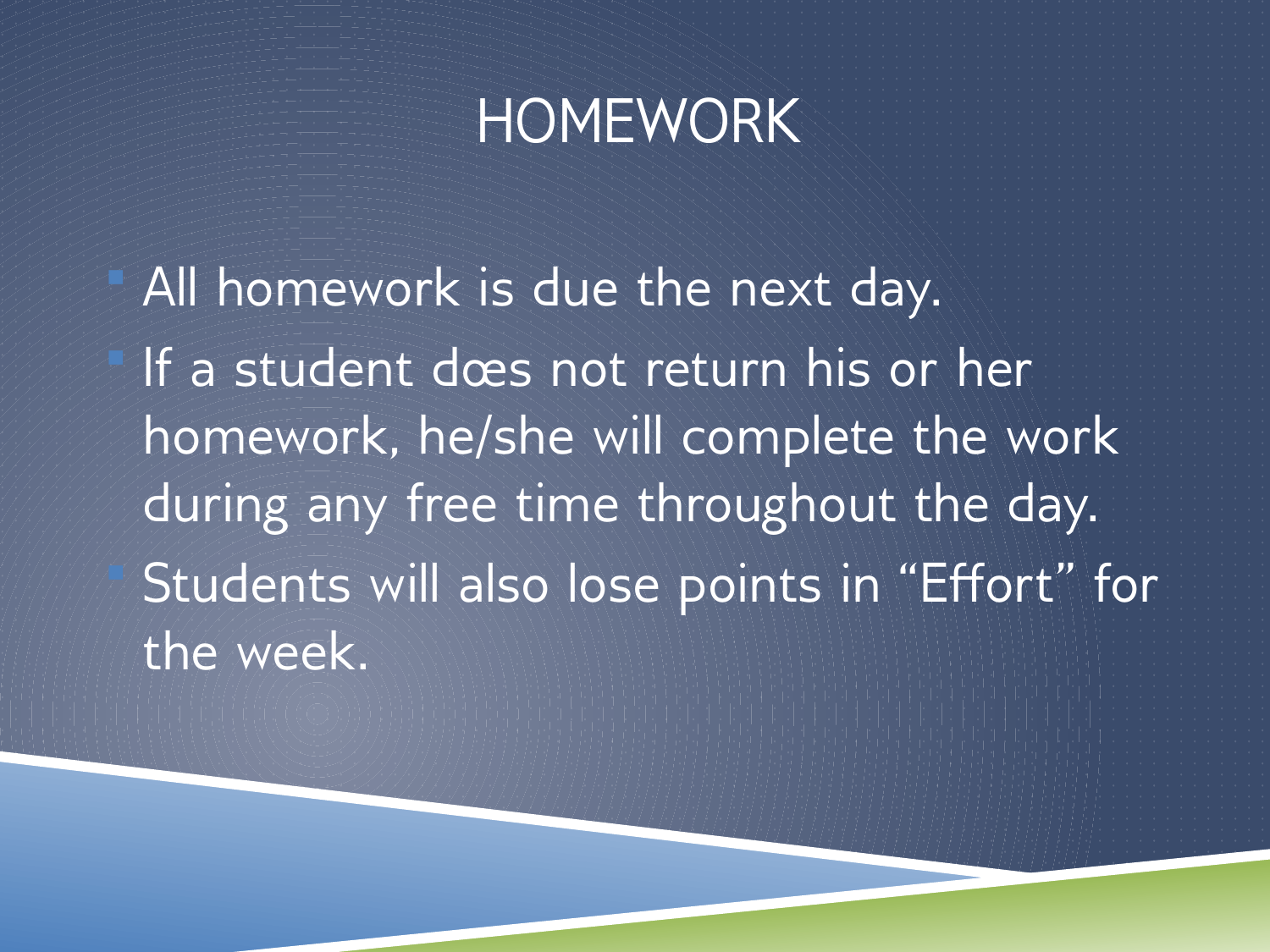

# Homework
All homework is due the next day.
If a student does not return his or her homework, he/she will complete the work during any free time throughout the day.
Students will also lose points in “Effort” for the week.